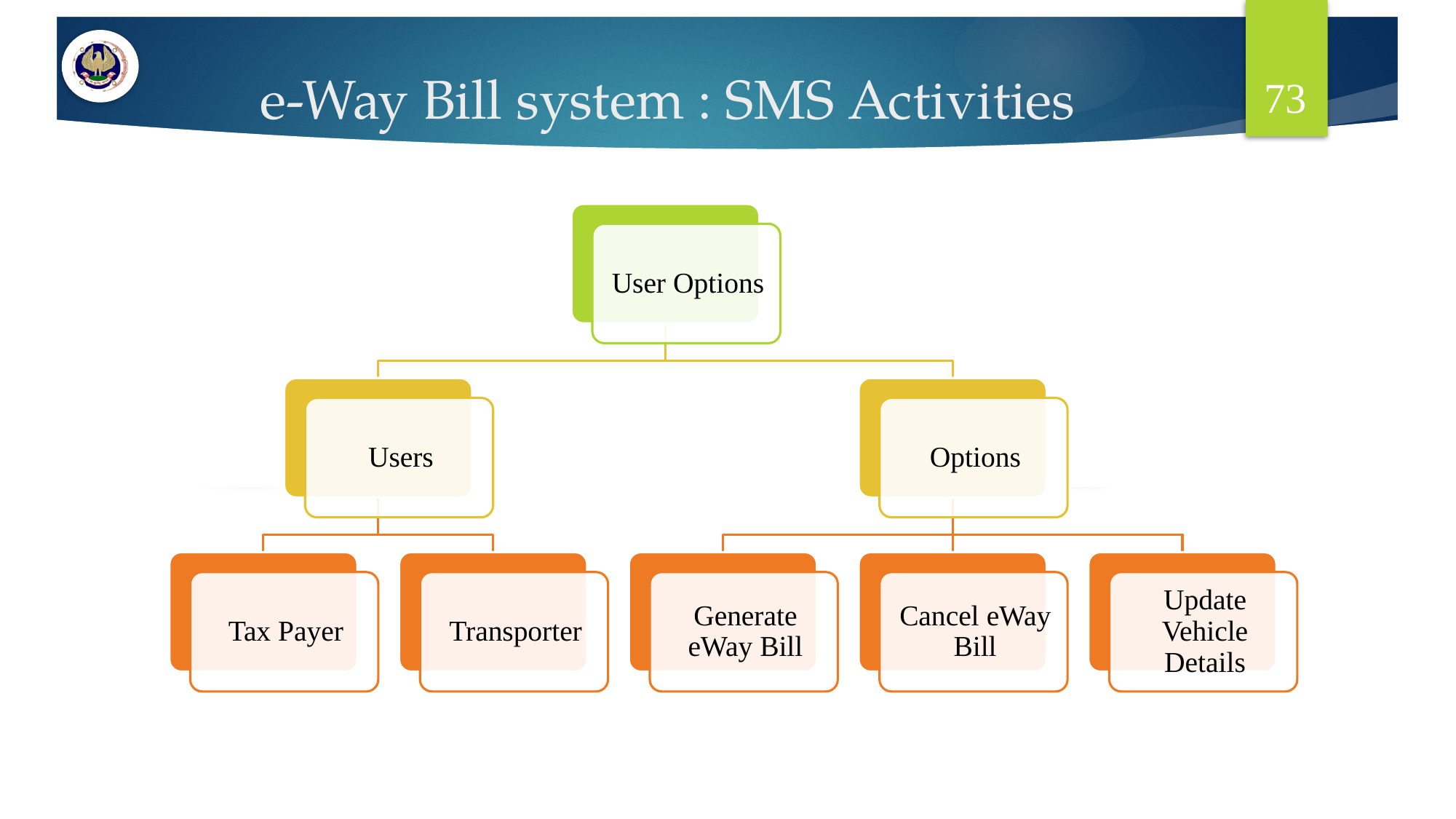

73
# e-Way Bill system : SMS Activities
User Options
Users
Tax Payer
Transporter
Options
Generate eWay Bill
Cancel eWay Bill
Update Vehicle Details